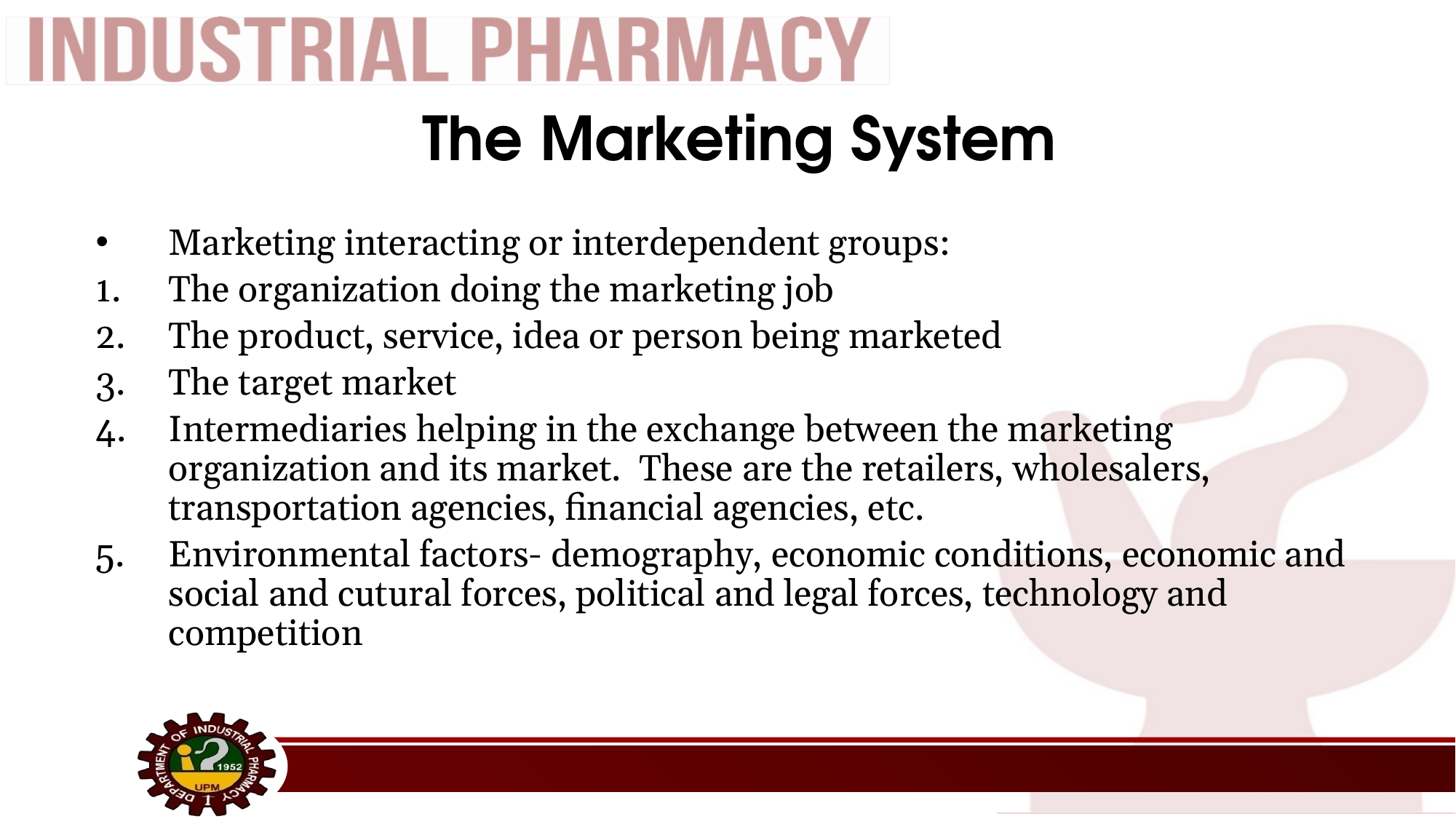

# The Marketing System
Marketing interacting or interdependent groups:
The organization doing the marketing job
The product, service, idea or person being marketed
The target market
Intermediaries helping in the exchange between the marketing organization and its market.  These are the retailers, wholesalers, transportation agencies, financial agencies, etc.
Environmental factors- demography, economic conditions, economic and social and cutural forces, political and legal forces, technology and competition